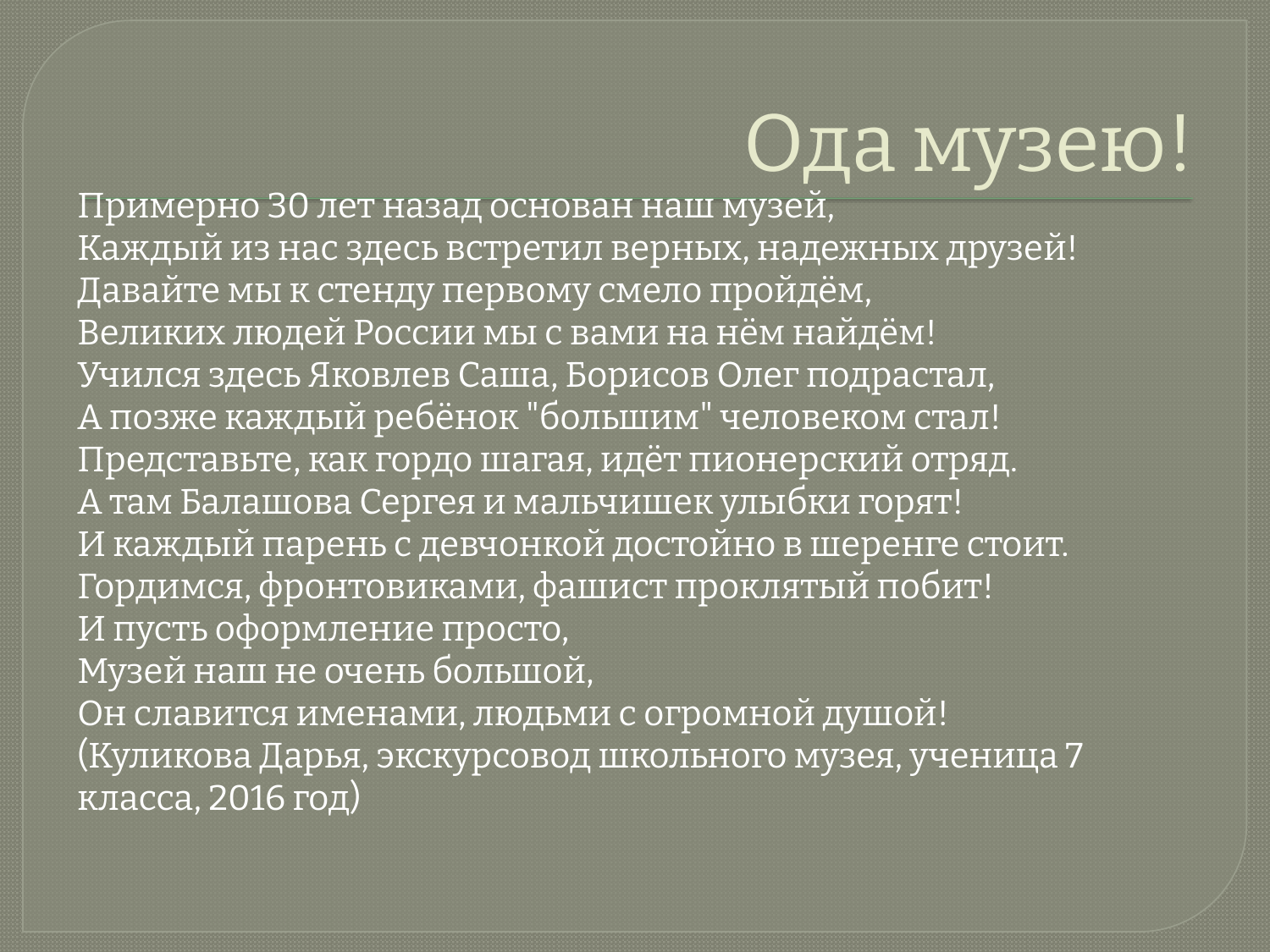

# Ода музею!
Примерно 30 лет назад основан наш музей,
Каждый из нас здесь встретил верных, надежных друзей!
Давайте мы к стенду первому смело пройдём,
Великих людей России мы с вами на нём найдём!
Учился здесь Яковлев Саша, Борисов Олег подрастал,
А позже каждый ребёнок "большим" человеком стал!
Представьте, как гордо шагая, идёт пионерский отряд.
А там Балашова Сергея и мальчишек улыбки горят!
И каждый парень с девчонкой достойно в шеренге стоит.
Гордимся, фронтовиками, фашист проклятый побит!
И пусть оформление просто,
Музей наш не очень большой,
Он славится именами, людьми с огромной душой!
(Куликова Дарья, экскурсовод школьного музея, ученица 7 класса, 2016 год)